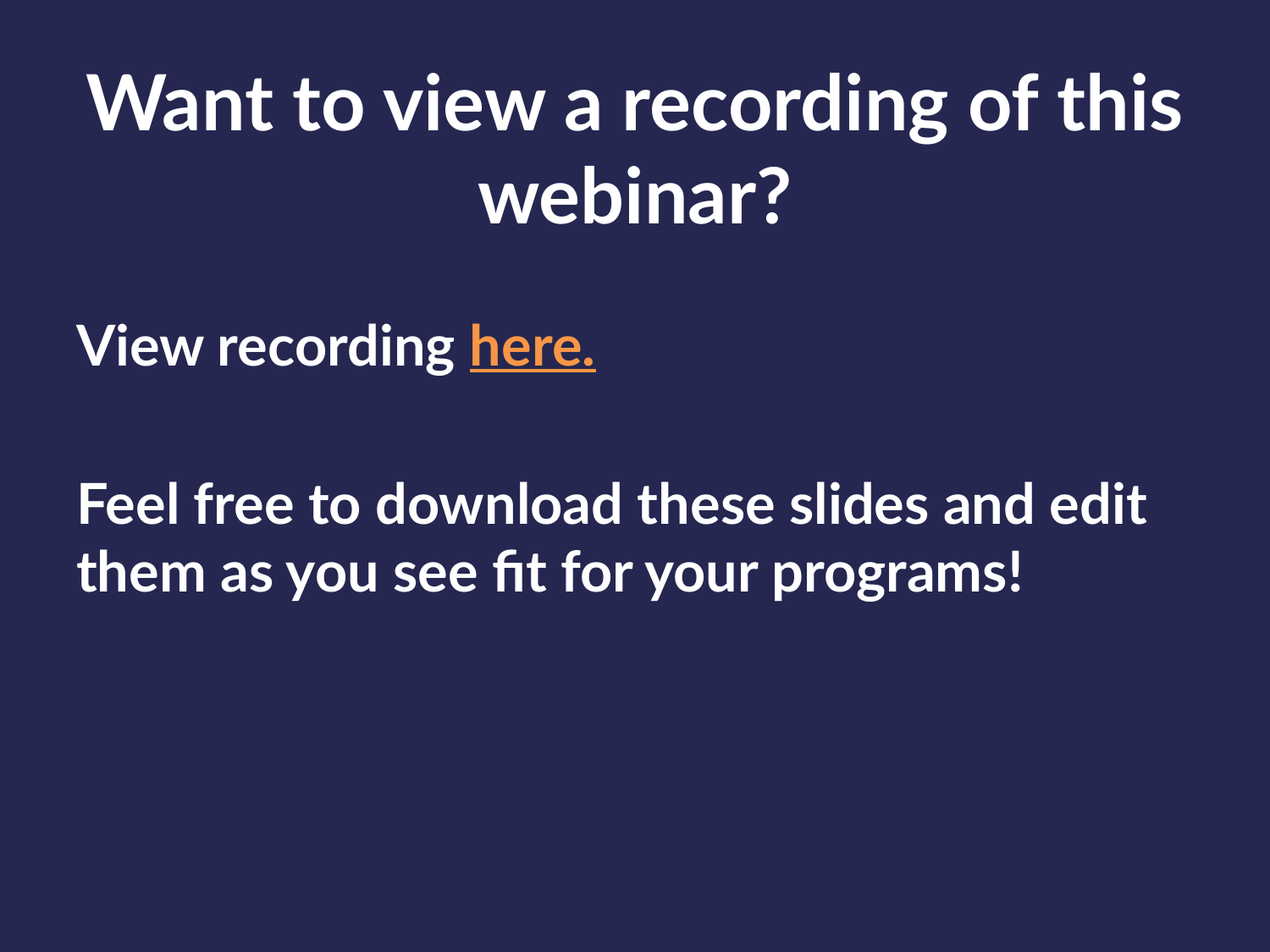

# Want to view a recording of this webinar?
View recording here.

Feel free to download these slides and edit them as you see fit for your programs!